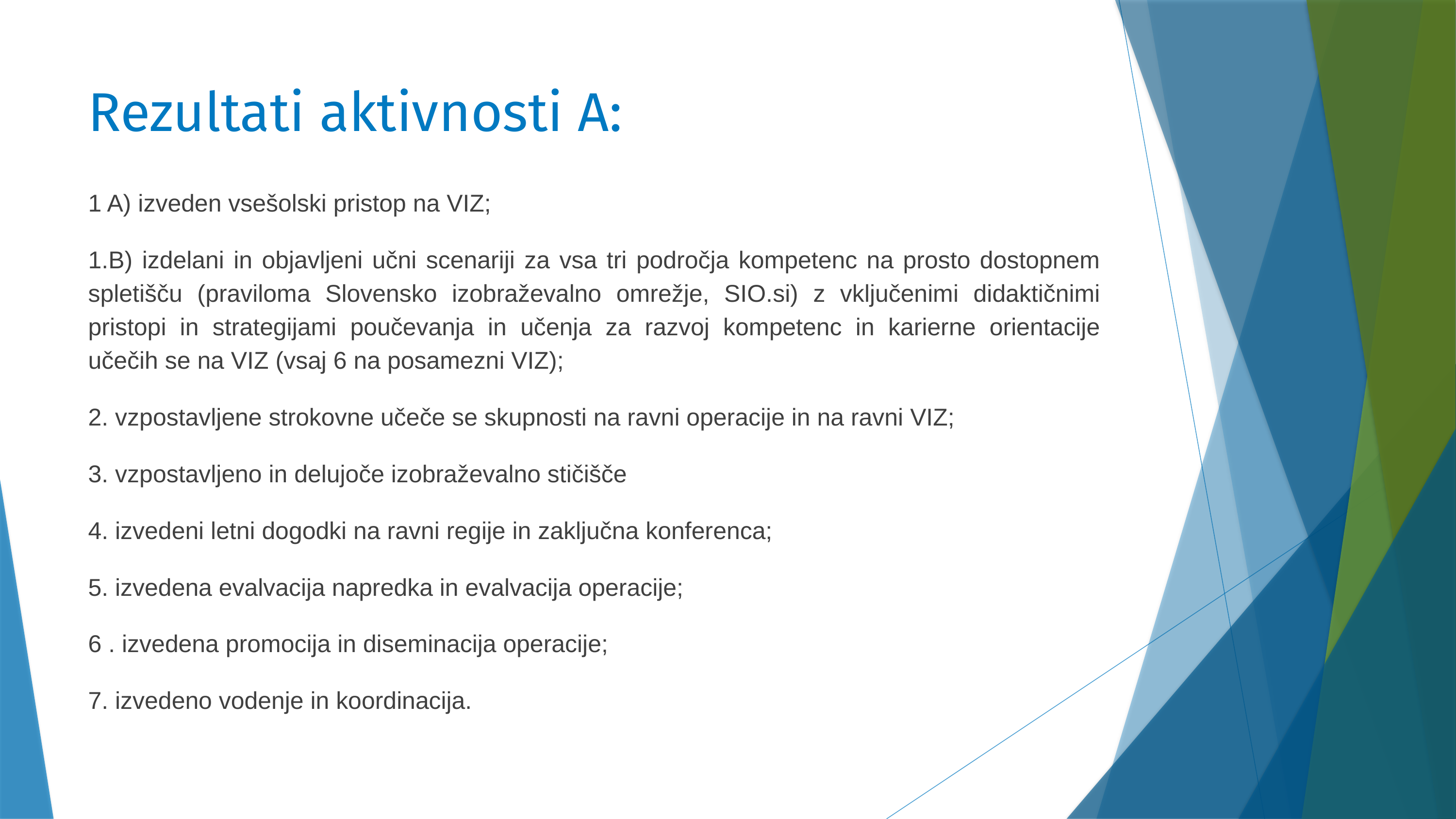

# Rezultati aktivnosti A:
1 A) izveden vsešolski pristop na VIZ;
1.B) izdelani in objavljeni učni scenariji za vsa tri področja kompetenc na prosto dostopnem spletišču (praviloma Slovensko izobraževalno omrežje, SIO.si) z vključenimi didaktičnimi pristopi in strategijami poučevanja in učenja za razvoj kompetenc in karierne orientacije učečih se na VIZ (vsaj 6 na posamezni VIZ);
2. vzpostavljene strokovne učeče se skupnosti na ravni operacije in na ravni VIZ;
3. vzpostavljeno in delujoče izobraževalno stičišče
4. izvedeni letni dogodki na ravni regije in zaključna konferenca;
5. izvedena evalvacija napredka in evalvacija operacije;
6 . izvedena promocija in diseminacija operacije;
7. izvedeno vodenje in koordinacija.